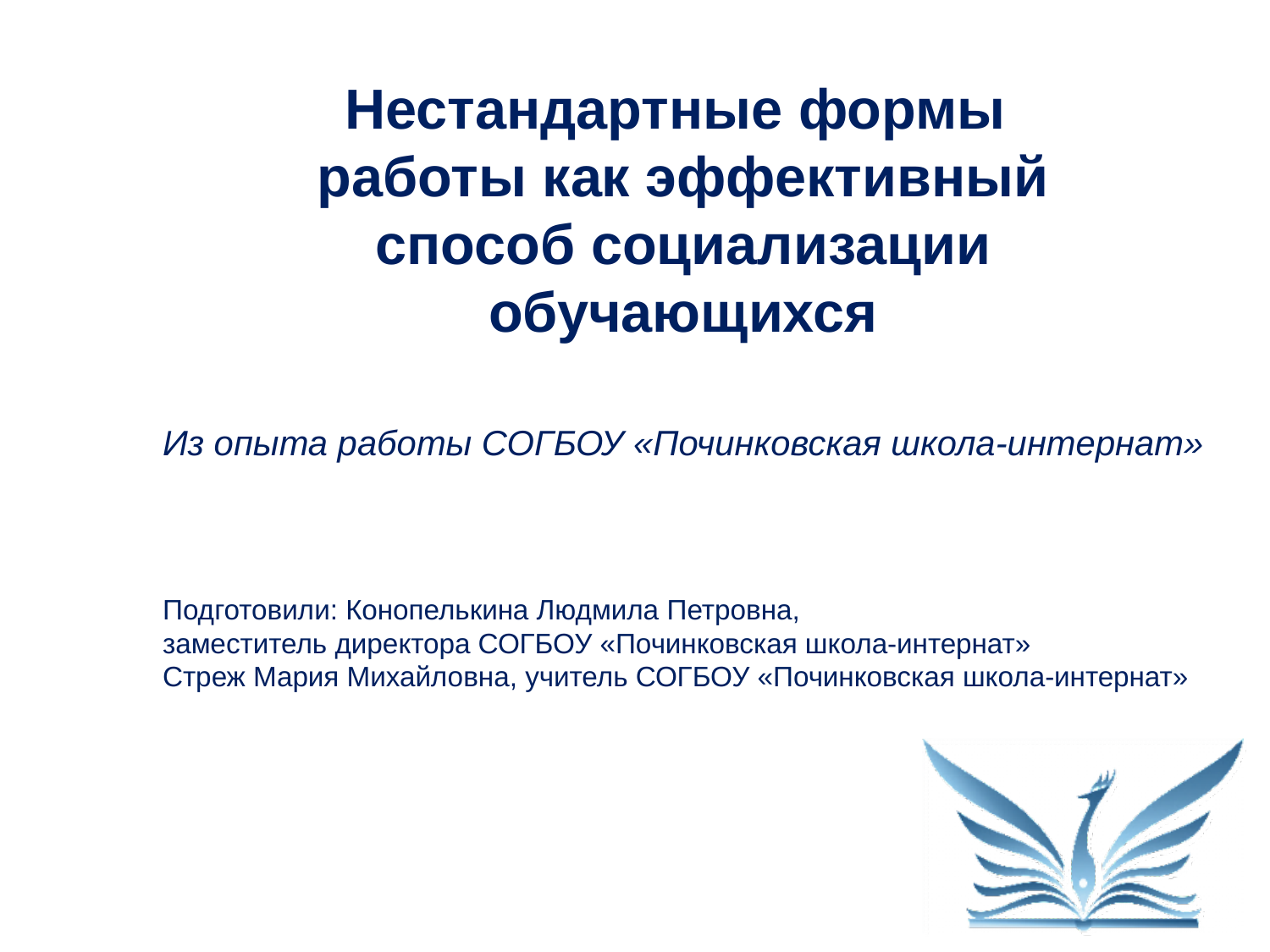

Нестандартные формы
работы как эффективный
способ социализации
обучающихся

Из опыта работы СОГБОУ «Починковская школа-интернат»

Подготовили: Конопелькина Людмила Петровна,
заместитель директора СОГБОУ «Починковская школа-интернат»
Стреж Мария Михайловна, учитель СОГБОУ «Починковская школа-интернат»